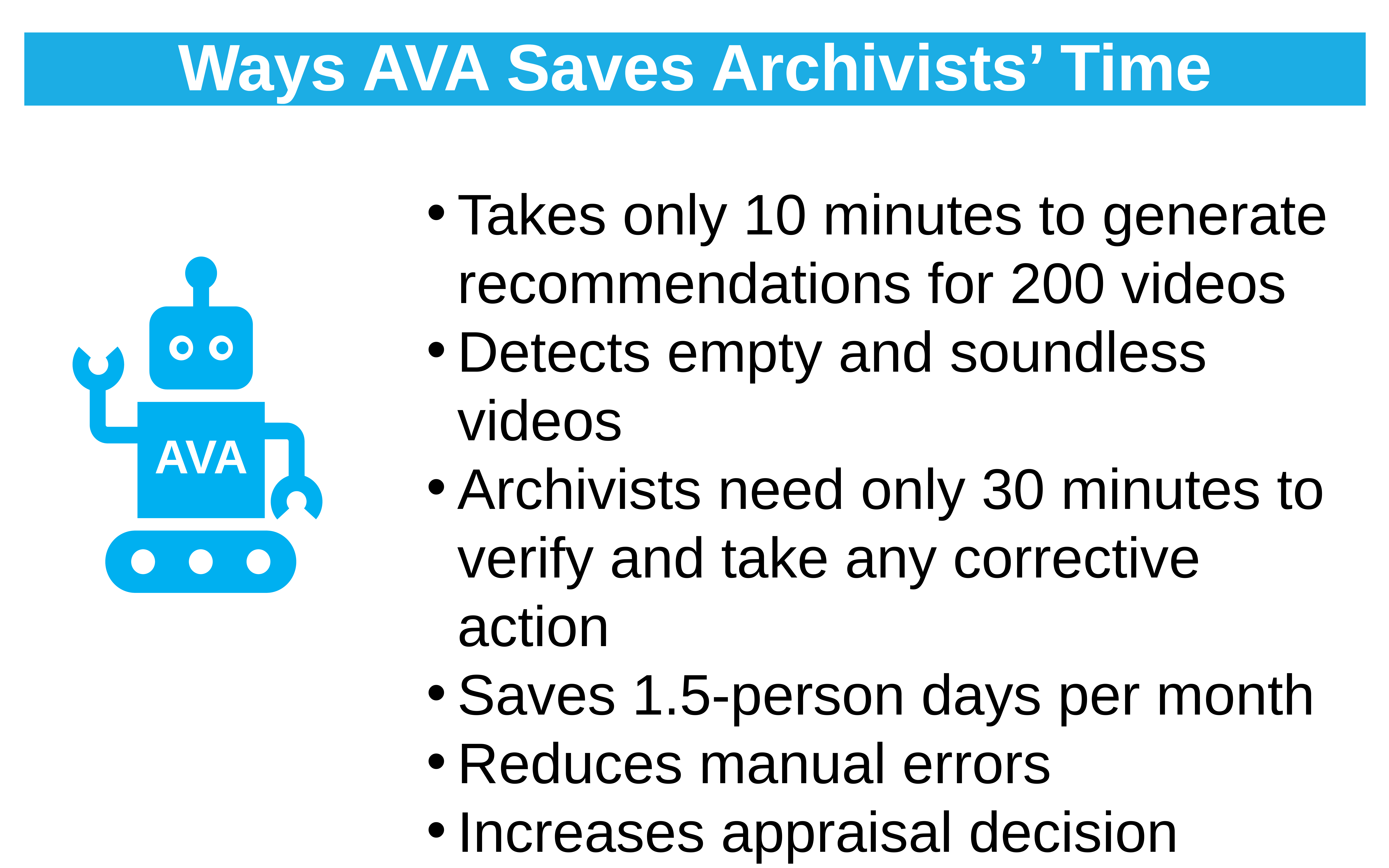

Ways AVA Saves Archivists’ Time
Takes only 10 minutes to generate recommendations for 200 videos
Detects empty and soundless videos
Archivists need only 30 minutes to verify and take any corrective action
Saves 1.5-person days per month
Reduces manual errors
Increases appraisal decision accuracy

AVA